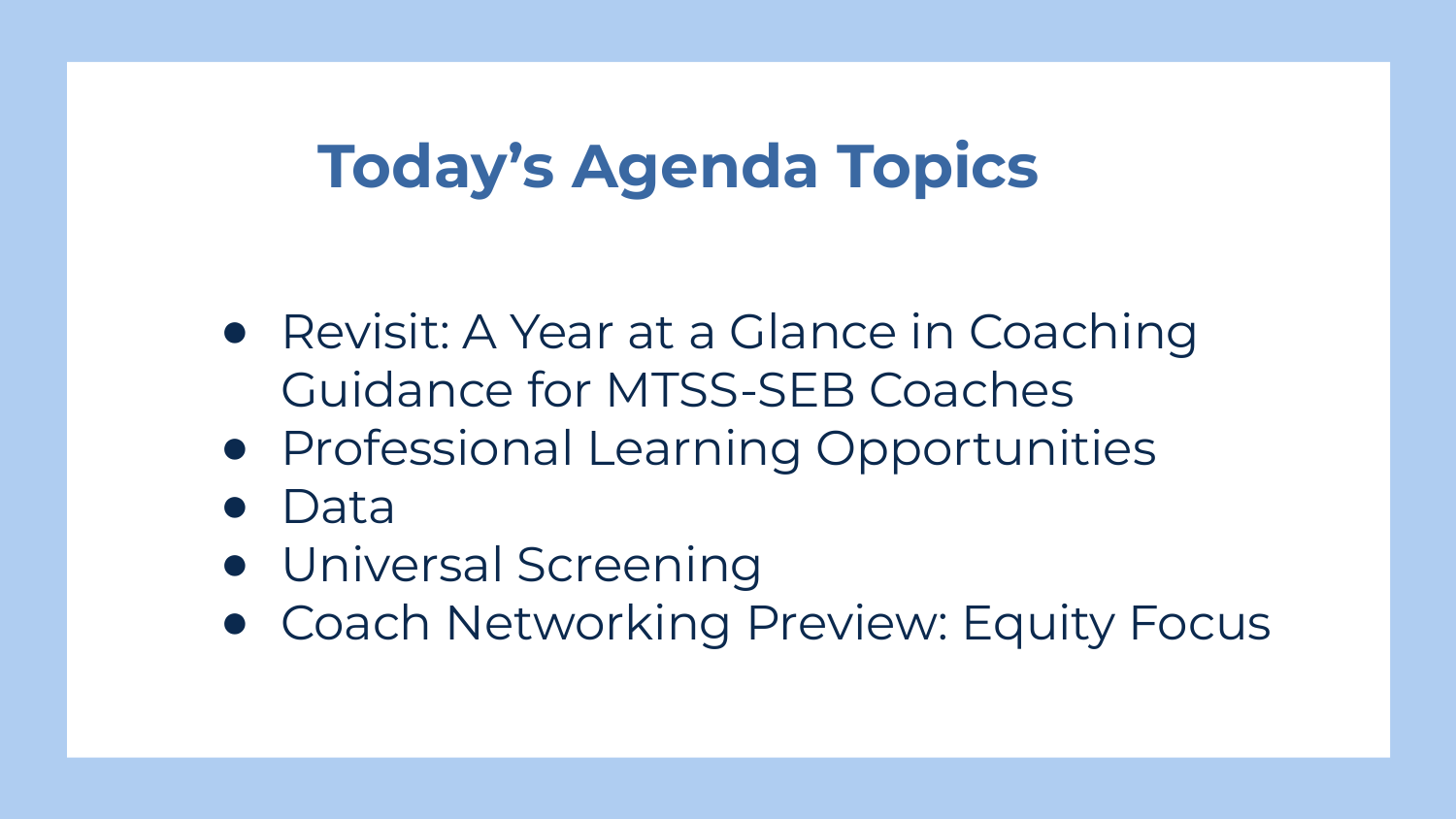

#
Today’s Agenda Topics
Revisit: A Year at a Glance in Coaching Guidance for MTSS-SEB Coaches
Professional Learning Opportunities
Data
Universal Screening
Coach Networking Preview: Equity Focus